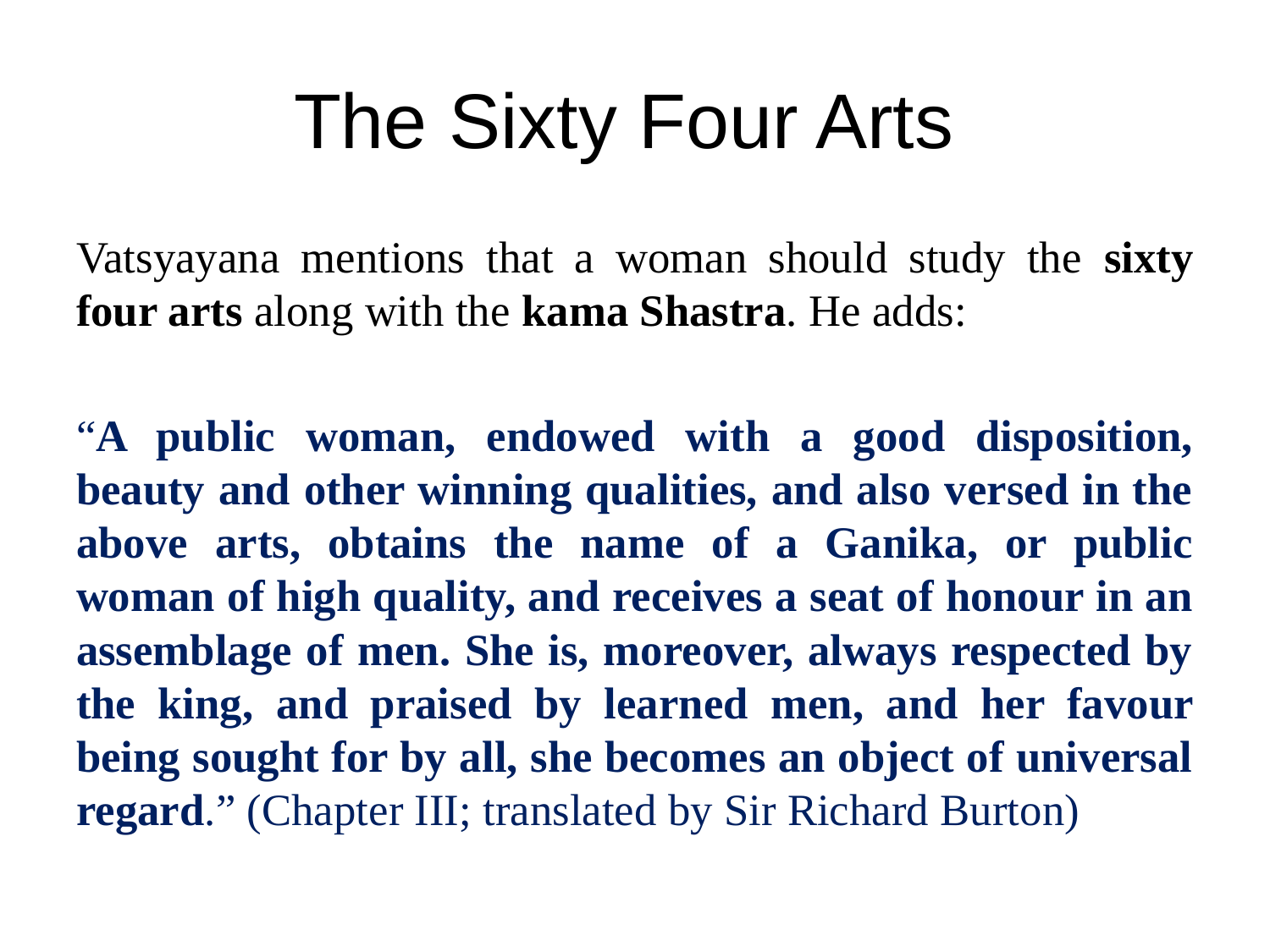

# The Sixty Four Arts
Vatsyayana mentions that a woman should study the sixty four arts along with the kama Shastra. He adds:

“A public woman, endowed with a good disposition, beauty and other winning qualities, and also versed in the above arts, obtains the name of a Ganika, or public woman of high quality, and receives a seat of honour in an assemblage of men. She is, moreover, always respected by the king, and praised by learned men, and her favour being sought for by all, she becomes an object of universal regard.” (Chapter III; translated by Sir Richard Burton)